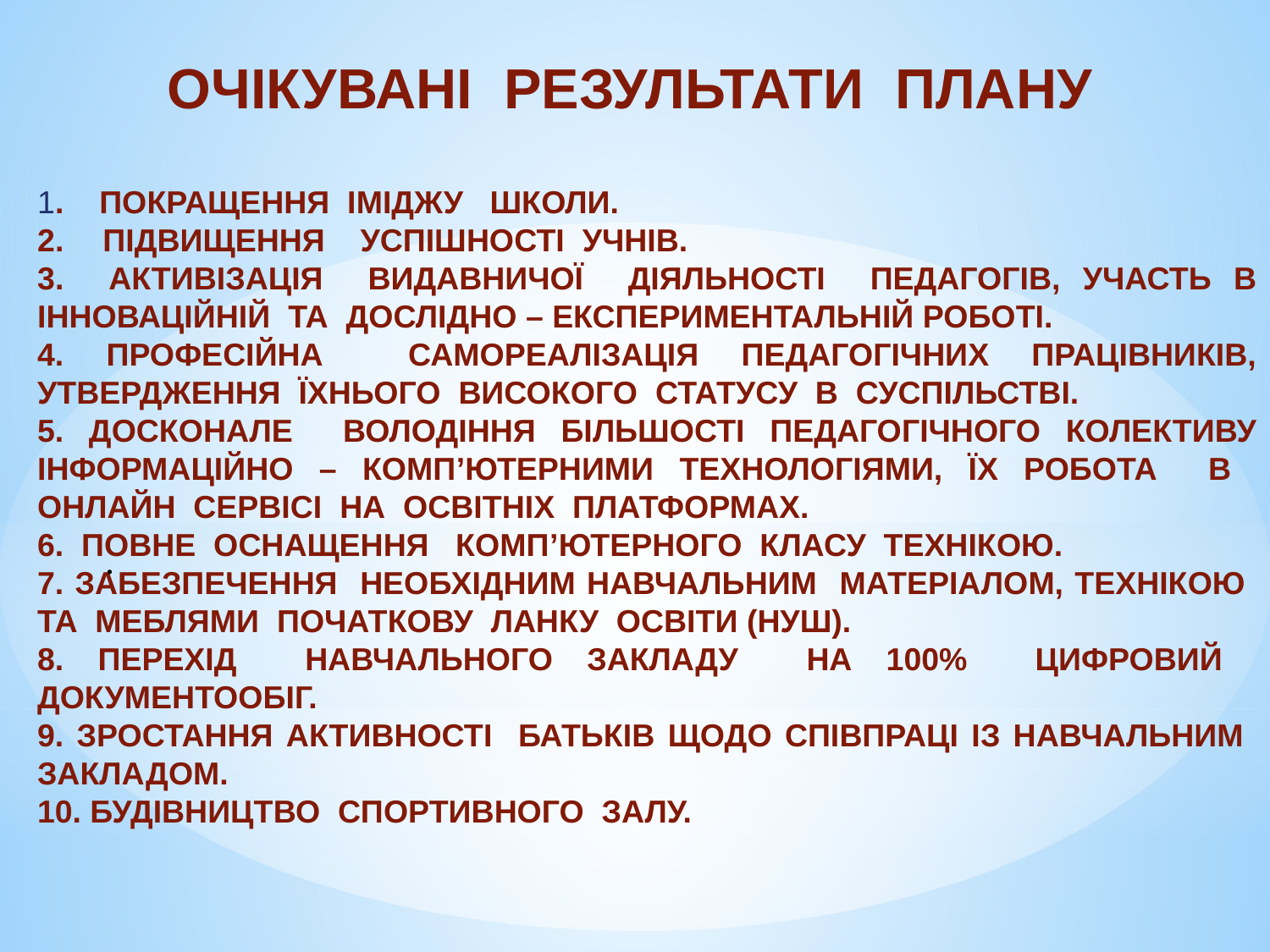

# ОЧІКУВАНІ  РЕЗУЛЬТАТИ  ПЛАНУ
1.    ПОКРАЩЕННЯ  ІМІДЖУ   ШКОЛИ.
  ПІДВИЩЕННЯ    УСПІШНОСТІ  УЧНІВ.
3.  АКТИВІЗАЦІЯ  ВИДАВНИЧОЇ  ДІЯЛЬНОСТІ  ПЕДАГОГІВ, УЧАСТЬ В ІННОВАЦІЙНІЙ  ТА  ДОСЛІДНО – ЕКСПЕРИМЕНТАЛЬНІЙ РОБОТІ.
4. ПРОФЕСІЙНА  САМОРЕАЛІЗАЦІЯ ПЕДАГОГІЧНИХ ПРАЦІВНИКІВ, УТВЕРДЖЕННЯ  ЇХНЬОГО  ВИСОКОГО  СТАТУСУ  В  СУСПІЛЬСТВІ.
5. ДОСКОНАЛЕ  ВОЛОДІННЯ БІЛЬШОСТІ ПЕДАГОГІЧНОГО КОЛЕКТИВУ ІНФОРМАЦІЙНО – КОМП’ЮТЕРНИМИ ТЕХНОЛОГІЯМИ, ЇХ РОБОТА  В  ОНЛАЙН  СЕРВІСІ  НА  ОСВІТНІХ  ПЛАТФОРМАХ.
6.  ПОВНЕ  ОСНАЩЕННЯ   КОМП’ЮТЕРНОГО  КЛАСУ  ТЕХНІКОЮ.
7. ЗАБЕЗПЕЧЕННЯ  НЕОБХІДНИМ НАВЧАЛЬНИМ  МАТЕРІАЛОМ, ТЕХНІКОЮ  ТА  МЕБЛЯМИ  ПОЧАТКОВУ  ЛАНКУ  ОСВІТИ (НУШ).
8. ПЕРЕХІД  НАВЧАЛЬНОГО ЗАКЛАДУ  НА 100%  ЦИФРОВИЙ  ДОКУМЕНТООБІГ.
9. ЗРОСТАННЯ АКТИВНОСТІ  БАТЬКІВ ЩОДО СПІВПРАЦІ ІЗ НАВЧАЛЬНИМ  ЗАКЛАДОМ.
10. БУДІВНИЦТВО  СПОРТИВНОГО  ЗАЛУ.

 .